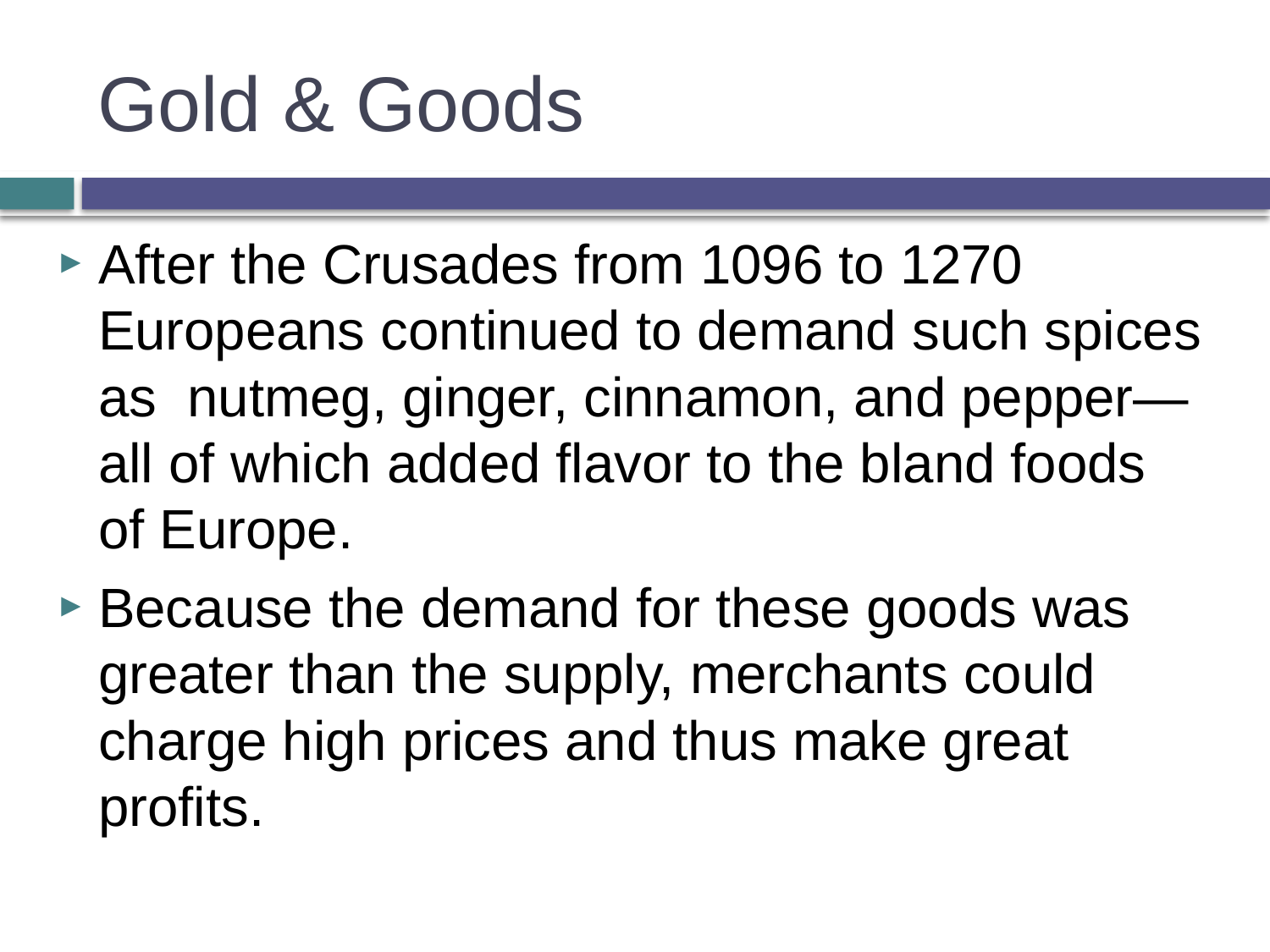

# Gold & Goods
After the Crusades from 1096 to 1270 Europeans continued to demand such spices as  nutmeg, ginger, cinnamon, and pepper—all of which added flavor to the bland foods of Europe.
Because the demand for these goods was greater than the supply, merchants could charge high prices and thus make great profits.